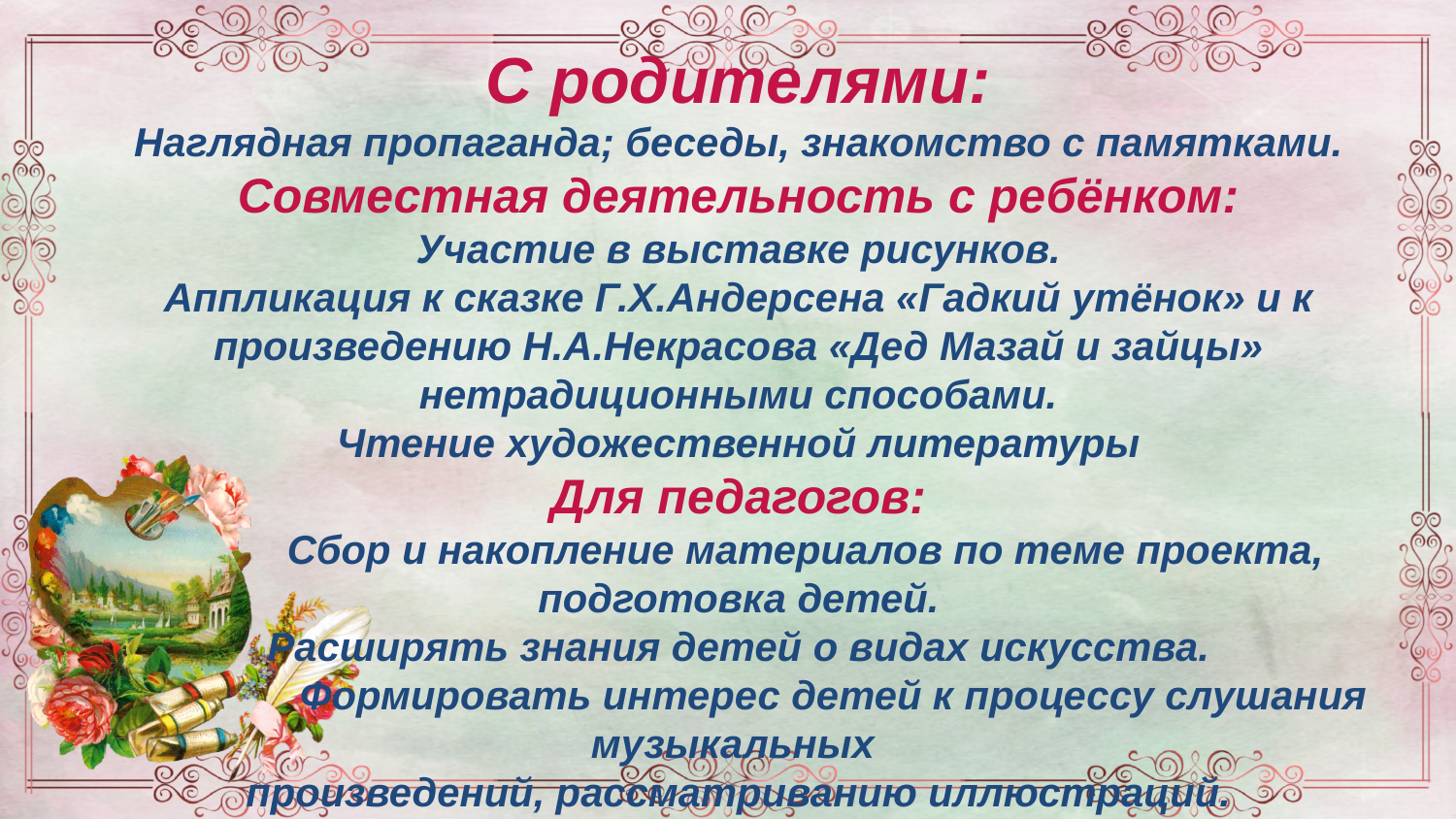

С родителями:
Наглядная пропаганда; беседы, знакомство с памятками.
Совместная деятельность с ребёнком:
Участие в выставке рисунков.
Аппликация к сказке Г.Х.Андерсена «Гадкий утёнок» и к произведению Н.А.Некрасова «Дед Мазай и зайцы» нетрадиционными способами.
Чтение художественной литературы
Для педагогов:
            Сбор и накопление материалов по теме проекта, подготовка детей.
Расширять знания детей о видах искусства.
                 Формировать интерес детей к процессу слушания музыкальных
произведений, рассматриванию иллюстраций.
                   Воспитывать художественно – творческое, позитивное
отношение к окружающему миру